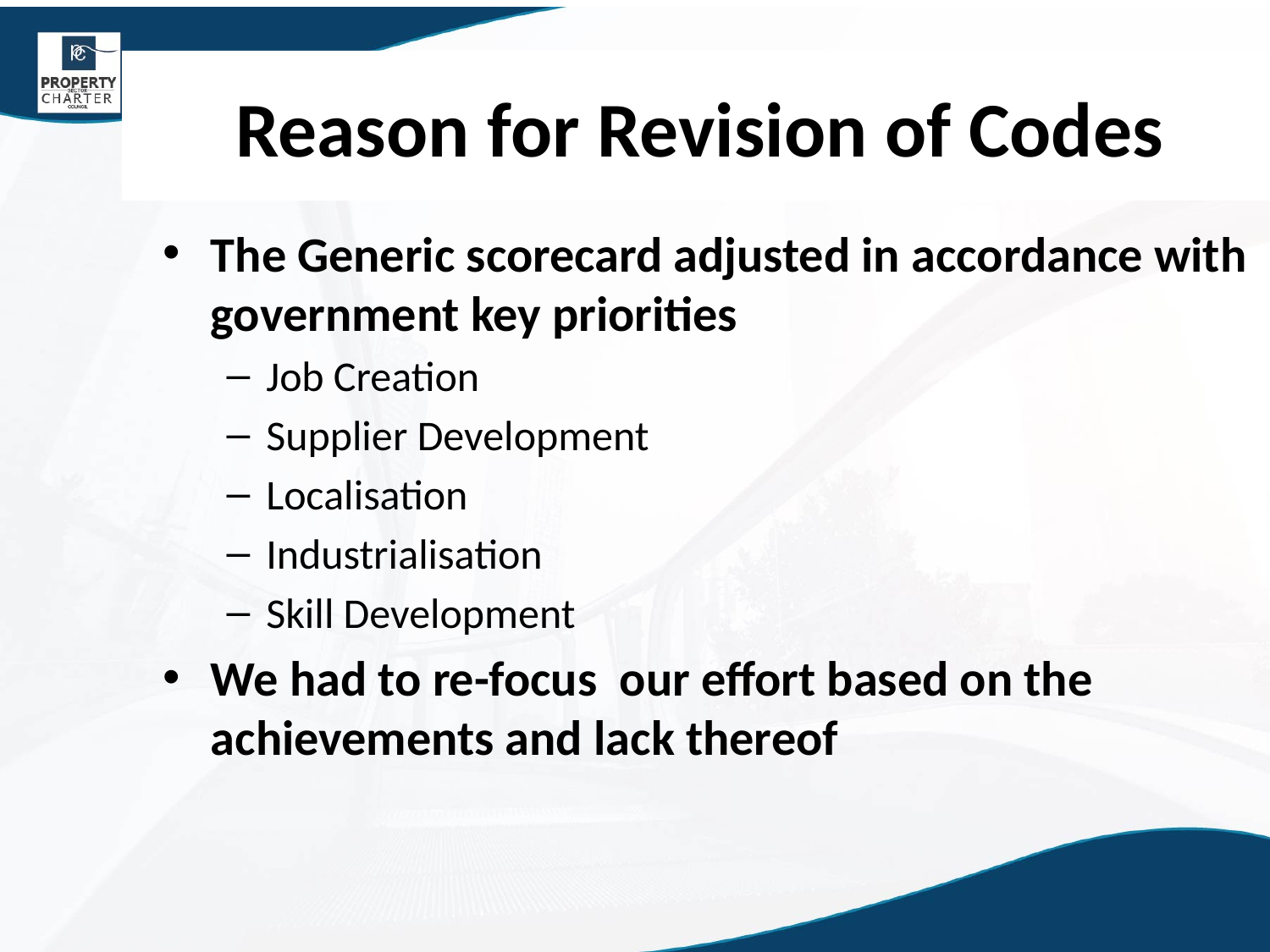

Reason for Revision of Codes
The Generic scorecard adjusted in accordance with government key priorities
Job Creation
Supplier Development
Localisation
Industrialisation
Skill Development
We had to re-focus  our effort based on the achievements and lack thereof